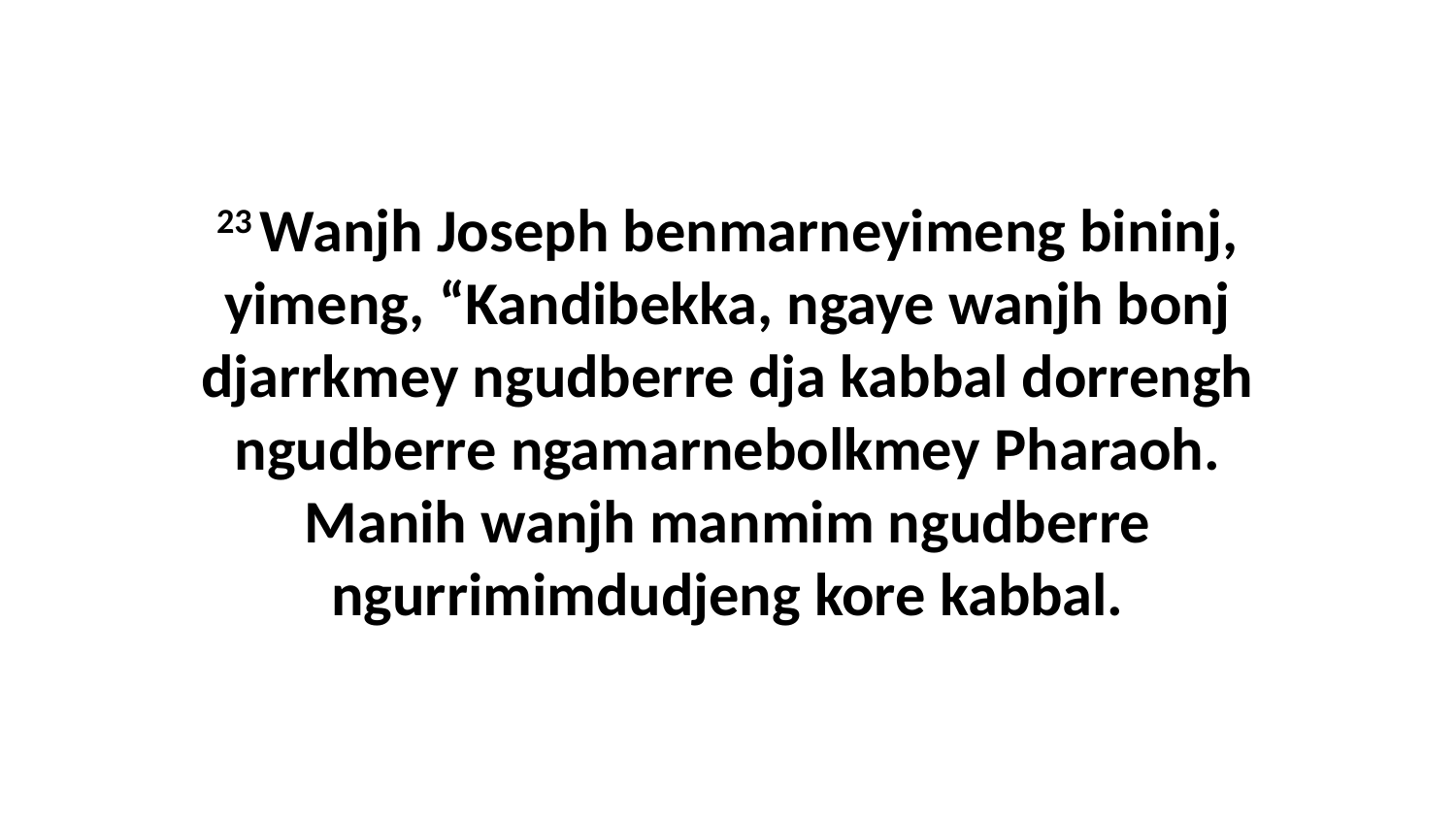

23 Wanjh Joseph benmarneyimeng bininj, yimeng, “Kandibekka, ngaye wanjh bonj djarrkmey ngudberre dja kabbal dorrengh ngudberre ngamarnebolkmey Pharaoh. Manih wanjh manmim ngudberre ngurrimimdudjeng kore kabbal.